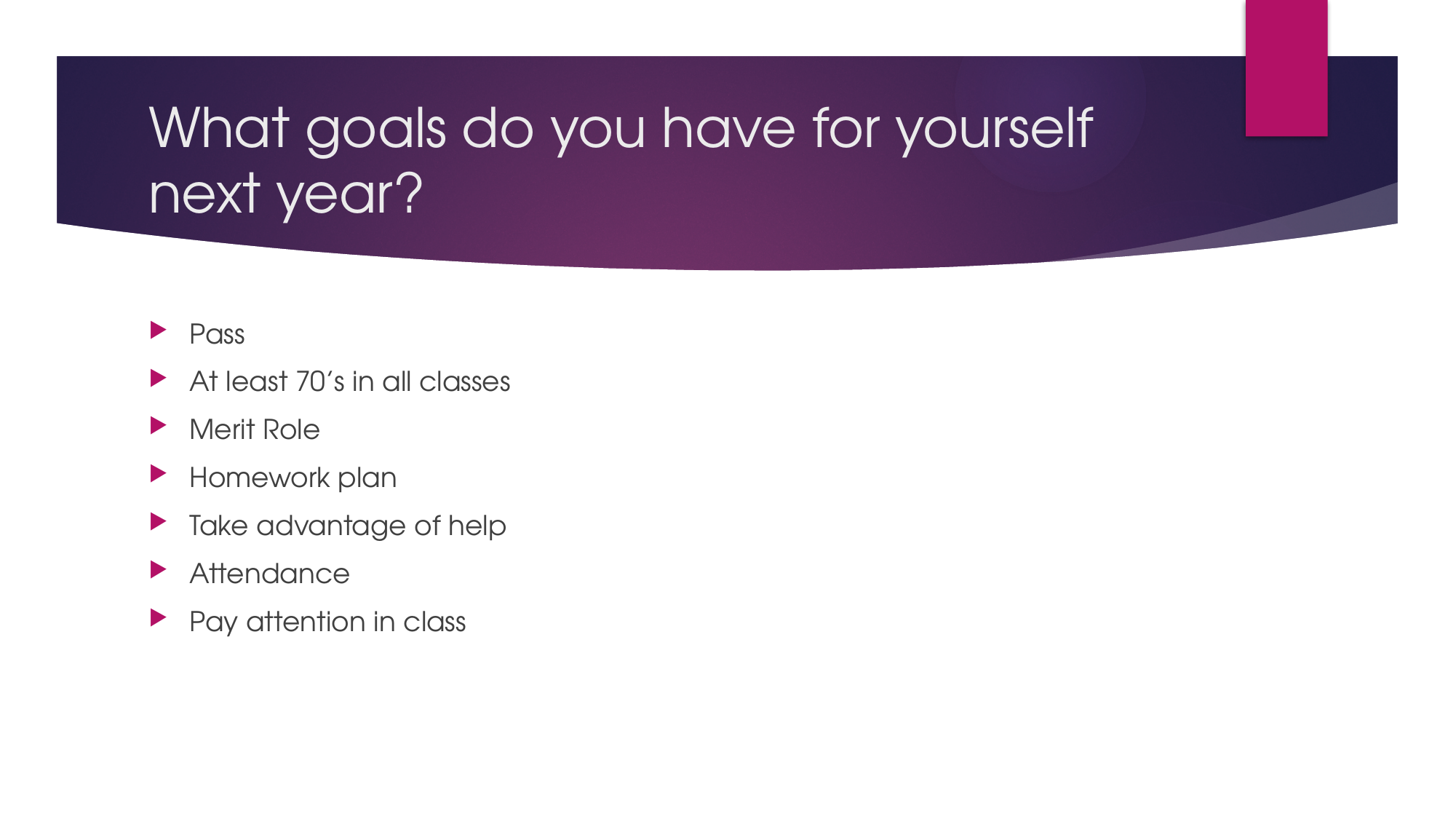

# What goals do you have for yourself next year?
Pass
At least 70’s in all classes
Merit Role
Homework plan
Take advantage of help
Attendance
Pay attention in class